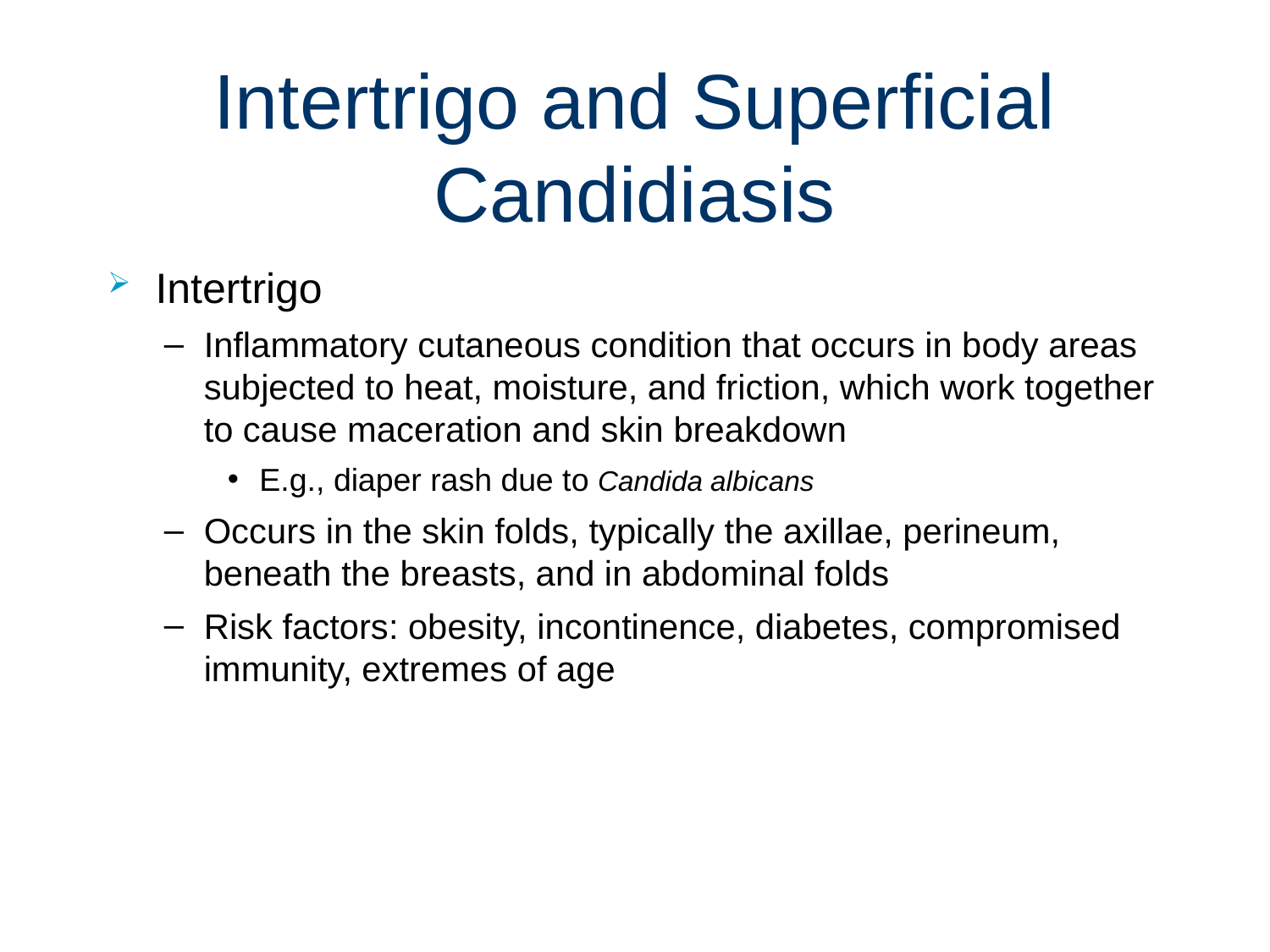

# Intertrigo and Superficial Candidiasis
Intertrigo
Inflammatory cutaneous condition that occurs in body areas subjected to heat, moisture, and friction, which work together to cause maceration and skin breakdown
E.g., diaper rash due to Candida albicans
Occurs in the skin folds, typically the axillae, perineum, beneath the breasts, and in abdominal folds
Risk factors: obesity, incontinence, diabetes, compromised immunity, extremes of age